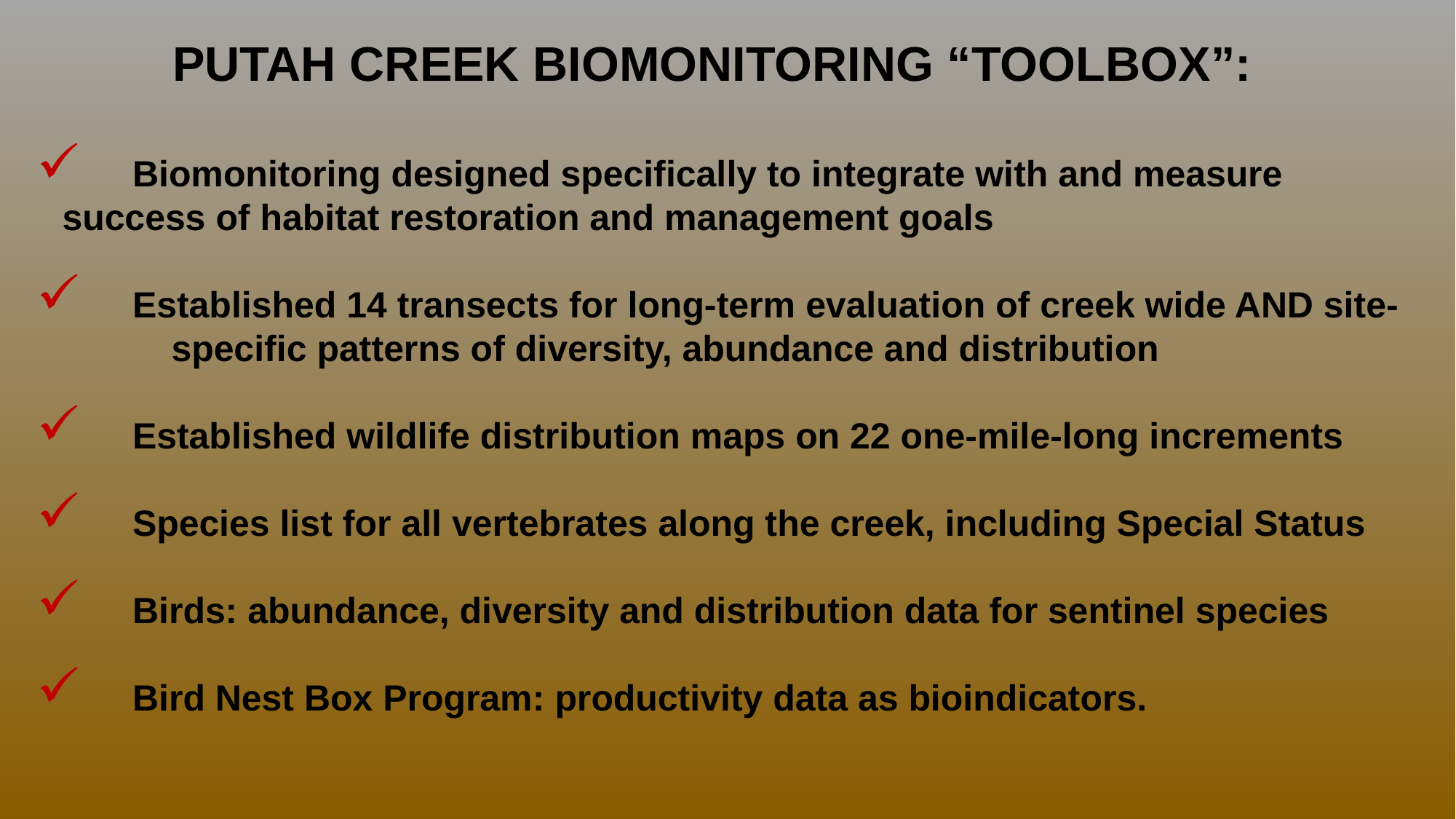

Putah Creek BIOMONITORING “TOOLBOX”:
     Biomonitoring designed specifically to integrate with and measure 	success of habitat restoration and management goals

     Established 14 transects for long-term evaluation of creek wide AND site-	specific patterns of diversity, abundance and distribution

     Established wildlife distribution maps on 22 one-mile-long increments

     Species list for all vertebrates along the creek, including Special Status

     Birds: abundance, diversity and distribution data for sentinel species

     Bird Nest Box Program: productivity data as bioindicators.